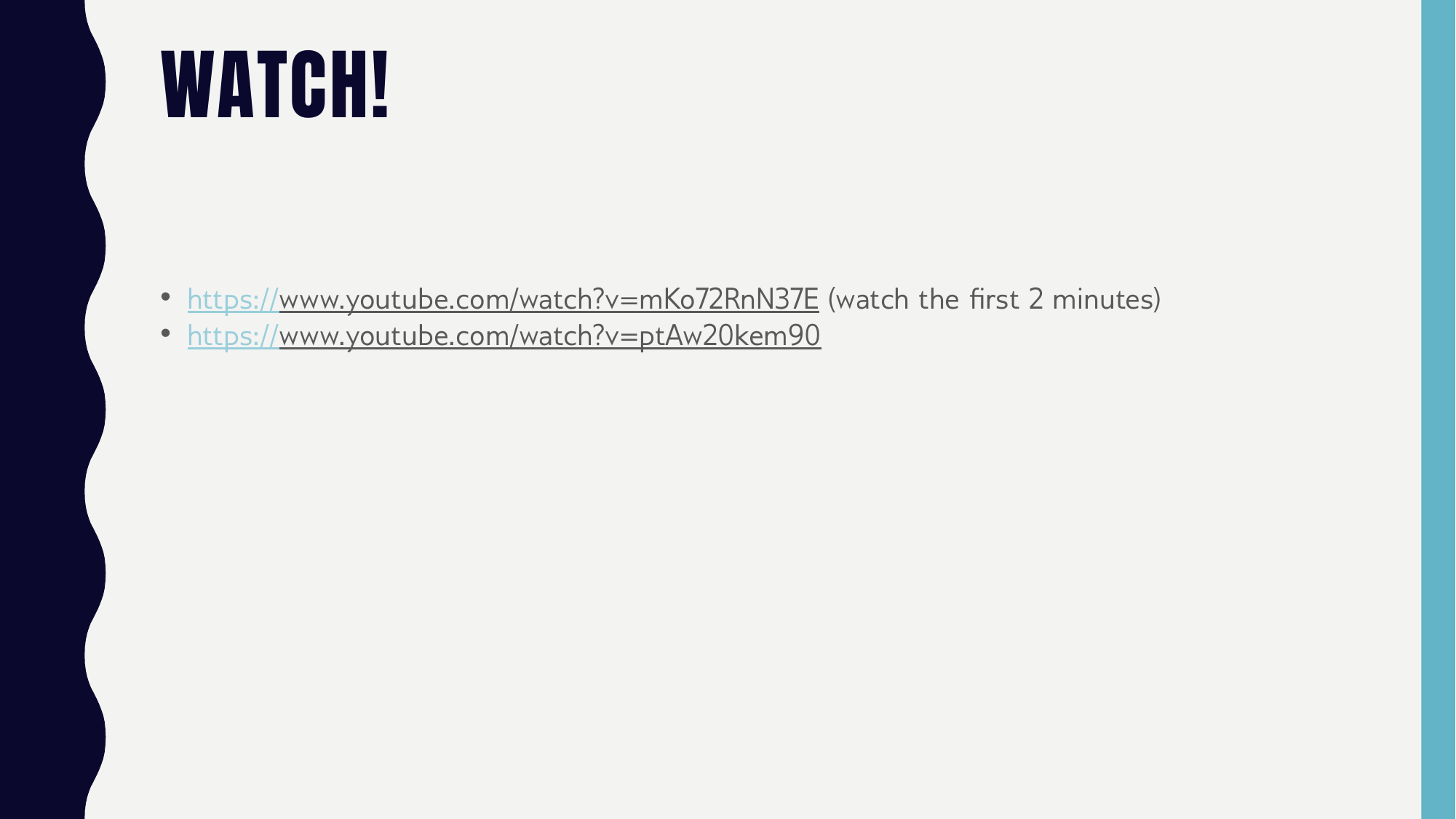

# Watch!
https://www.youtube.com/watch?v=mKo72RnN37E (watch the first 2 minutes)
https://www.youtube.com/watch?v=ptAw20kem90